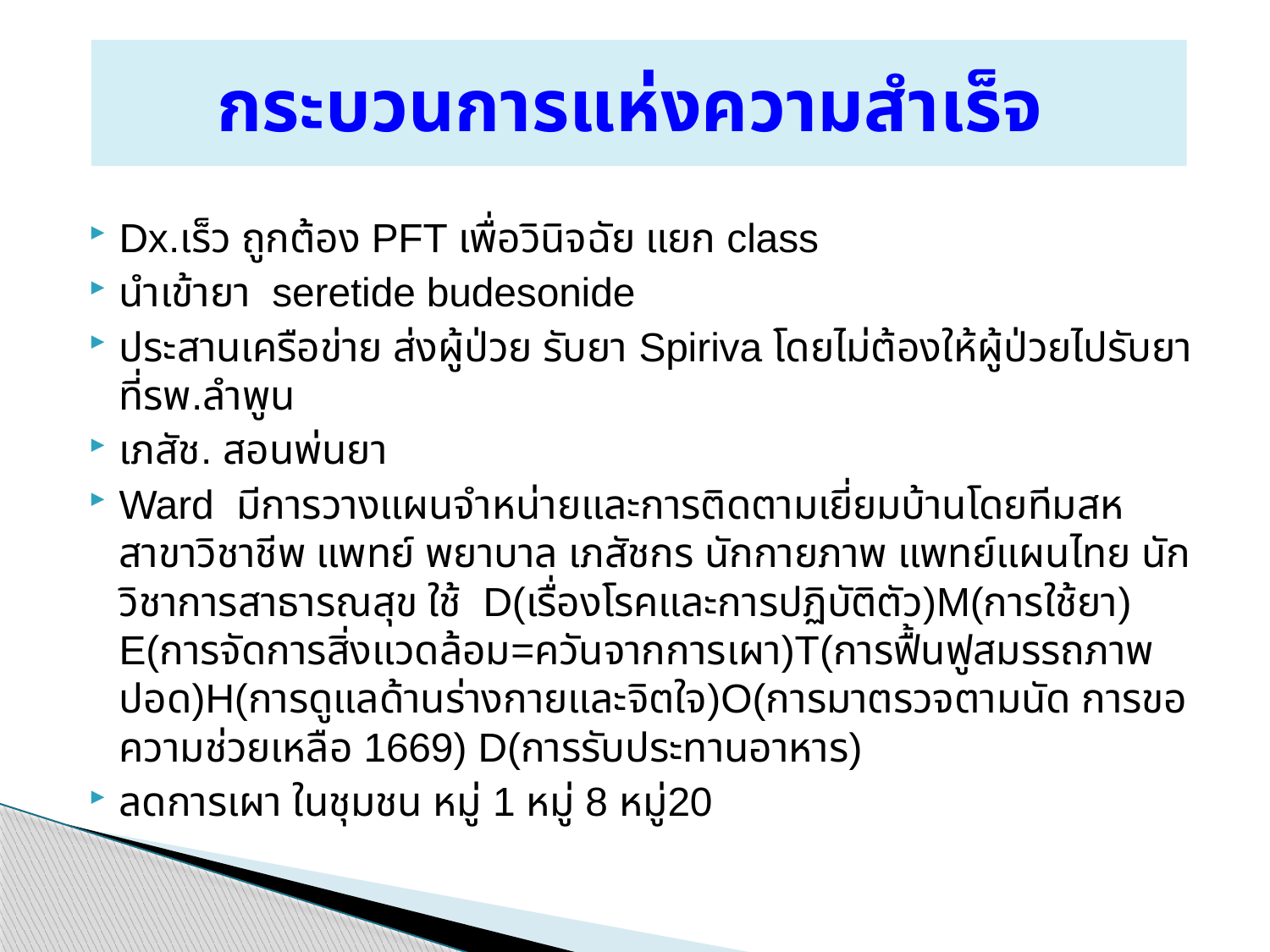

# กระบวนการแห่งความสำเร็จ
Dx.เร็ว ถูกต้อง PFT เพื่อวินิจฉัย แยก class
นำเข้ายา  seretide budesonide
ประสานเครือข่าย ส่งผู้ป่วย รับยา Spiriva โดยไม่ต้องให้ผู้ป่วยไปรับยาที่รพ.ลำพูน
เภสัช. สอนพ่นยา
Ward  มีการวางแผนจำหน่ายและการติดตามเยี่ยมบ้านโดยทีมสหสาขาวิชาชีพ แพทย์ พยาบาล เภสัชกร นักกายภาพ แพทย์แผนไทย นักวิชาการสาธารณสุข ใช้  D(เรื่องโรคและการปฏิบัติตัว)M(การใช้ยา) E(การจัดการสิ่งแวดล้อม=ควันจากการเผา)T(การฟื้นฟูสมรรถภาพปอด)H(การดูแลด้านร่างกายและจิตใจ)O(การมาตรวจตามนัด การขอความช่วยเหลือ 1669) D(การรับประทานอาหาร)
ลดการเผา ในชุมชน หมู่ 1 หมู่ 8 หมู่20